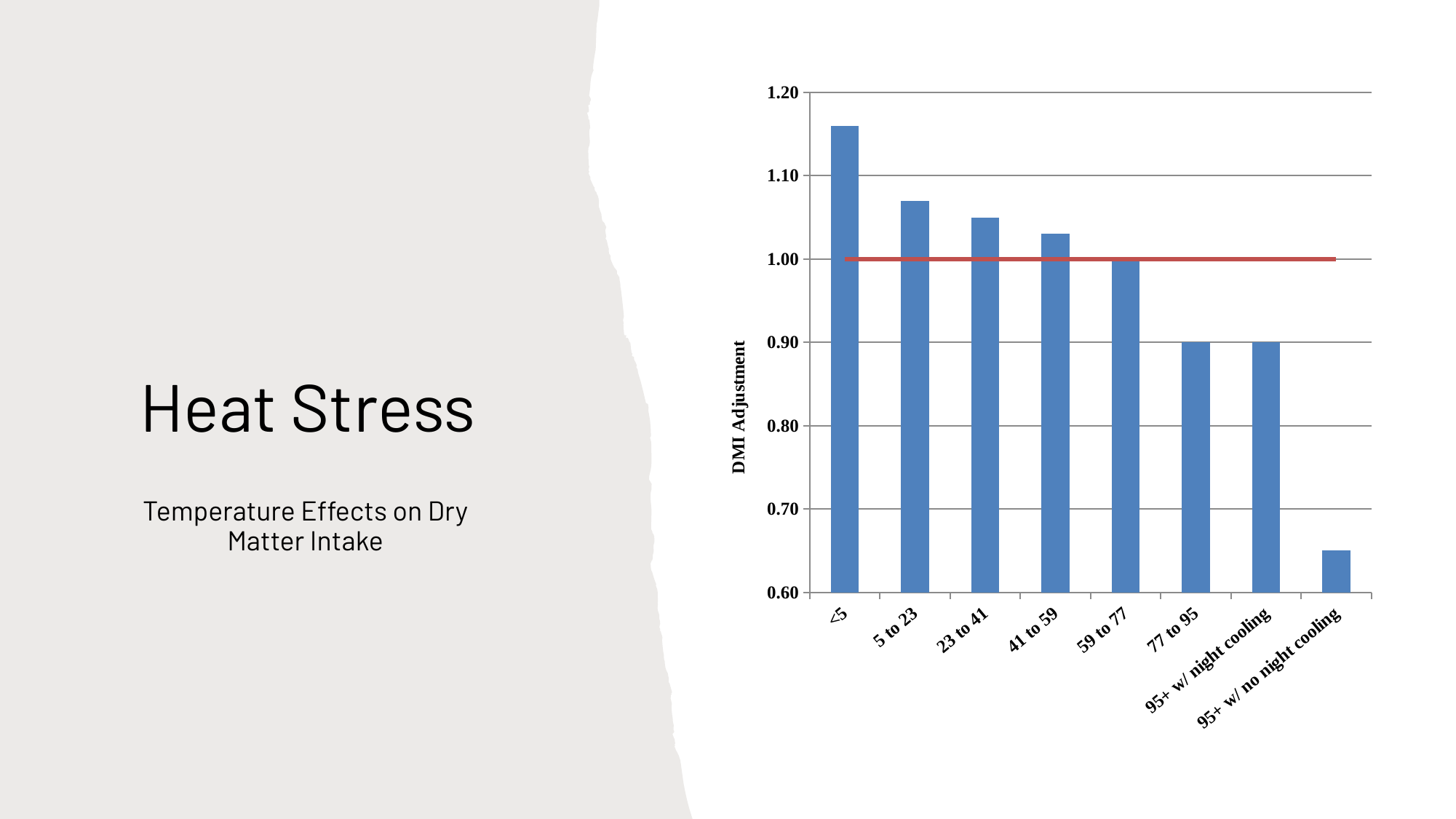

### Chart

| Category | DMI Adj |  |
|---|---|---|
| <5 | 1.16 | 1.0 |
| 5 to 23 | 1.07 | 1.0 |
| 23 to 41 | 1.05 | 1.0 |
| 41 to 59 | 1.03 | 1.0 |
| 59 to 77 | 1.0 | 1.0 |
| 77 to 95 | 0.9 | 1.0 |
| 95+ w/ night cooling | 0.9 | 1.0 |
| 95+ w/ no night cooling | 0.65 | 1.0 |
# Heat Stress
Temperature Effects on Dry Matter Intake